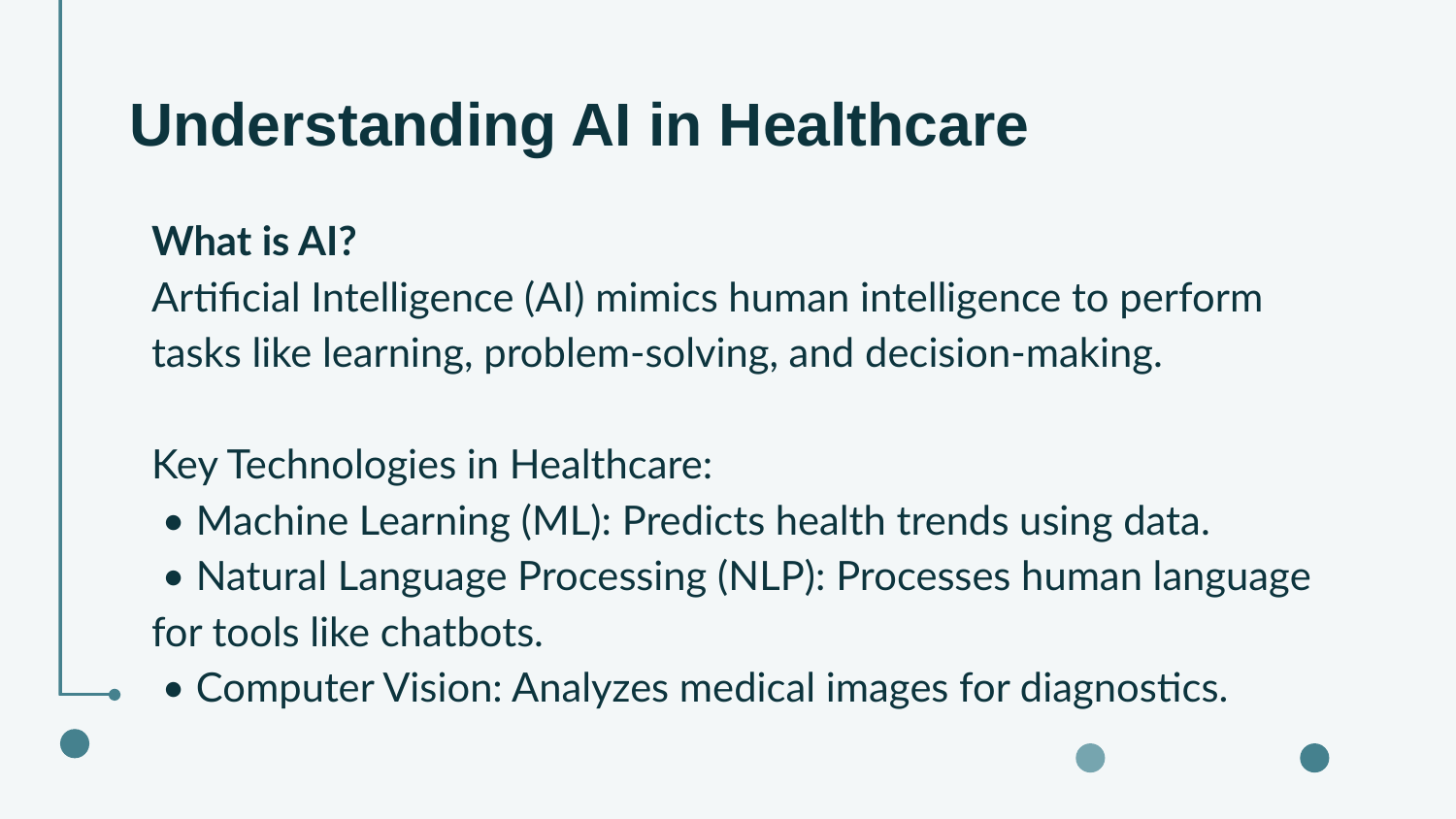

# Understanding AI in Healthcare
What is AI?
Artificial Intelligence (AI) mimics human intelligence to perform tasks like learning, problem-solving, and decision-making.

Key Technologies in Healthcare:
 • Machine Learning (ML): Predicts health trends using data.
 • Natural Language Processing (NLP): Processes human language for tools like chatbots.
 • Computer Vision: Analyzes medical images for diagnostics.